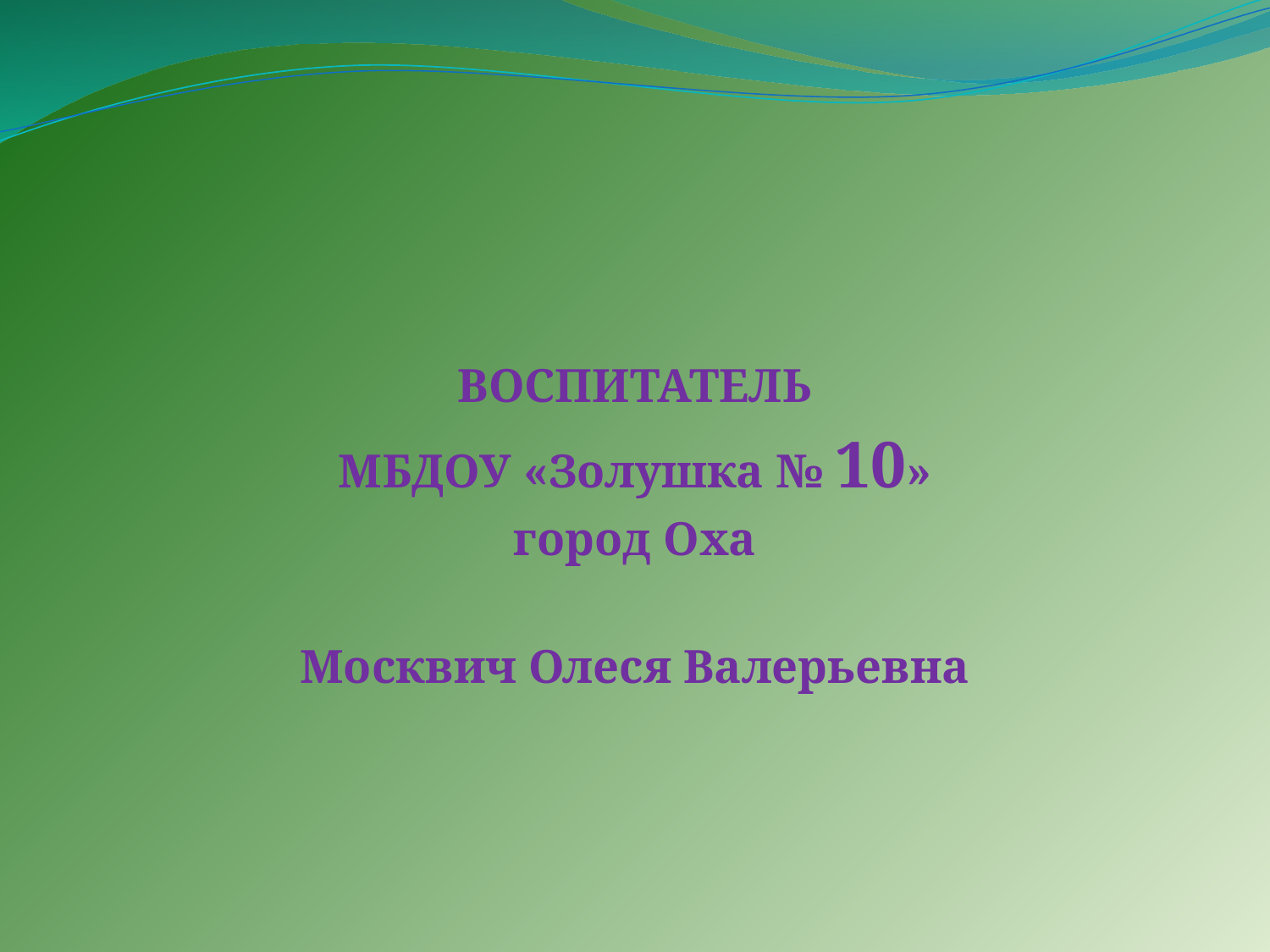

#

ВОСПИТАТЕЛЬ
МБДОУ «Золушка № 10»
город Оха

Москвич Олеся Валерьевна